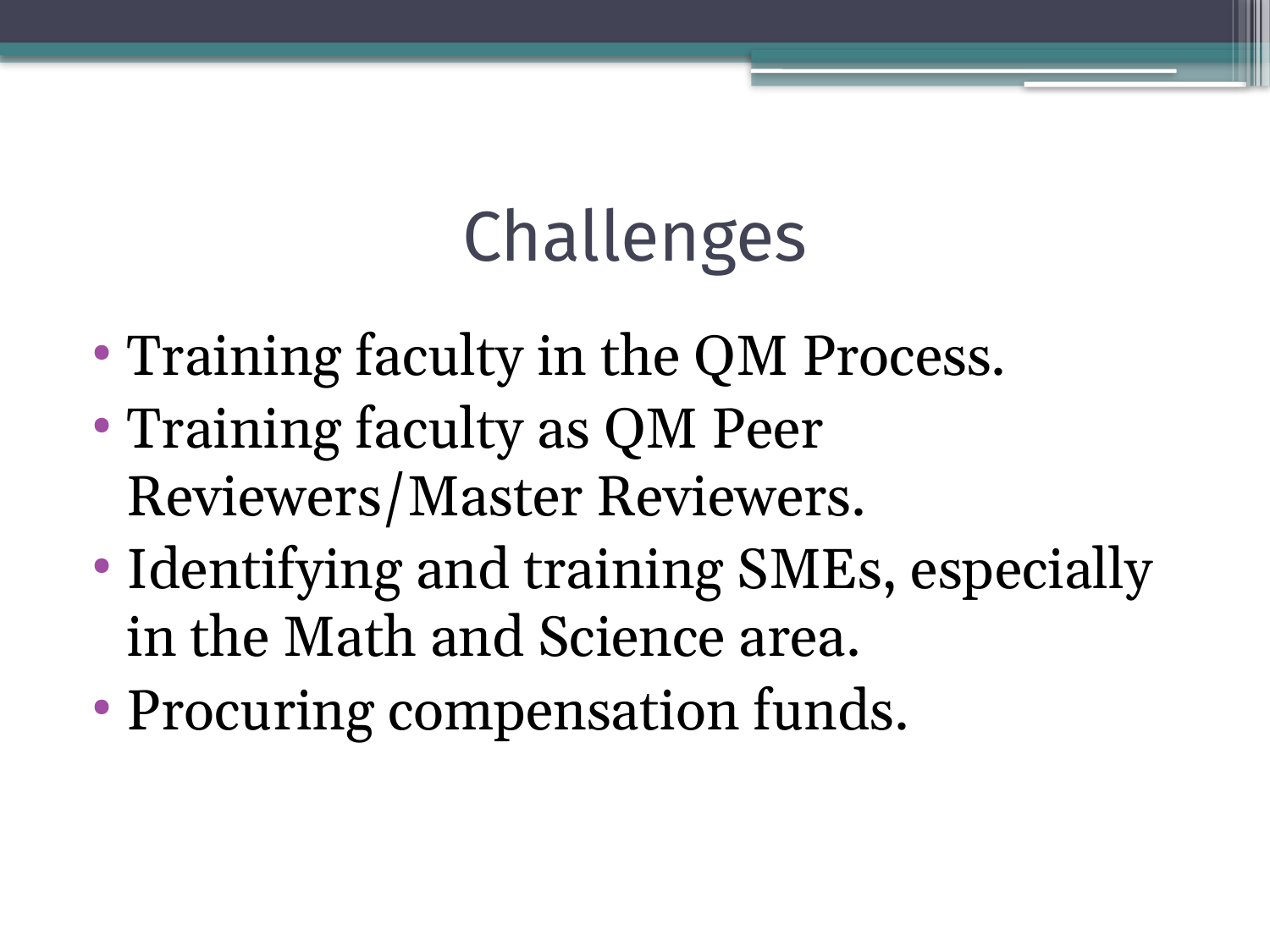

# Challenges
Training faculty in the QM Process.
Training faculty as QM Peer Reviewers/Master Reviewers.
Identifying and training SMEs, especially in the Math and Science area.
Procuring compensation funds.